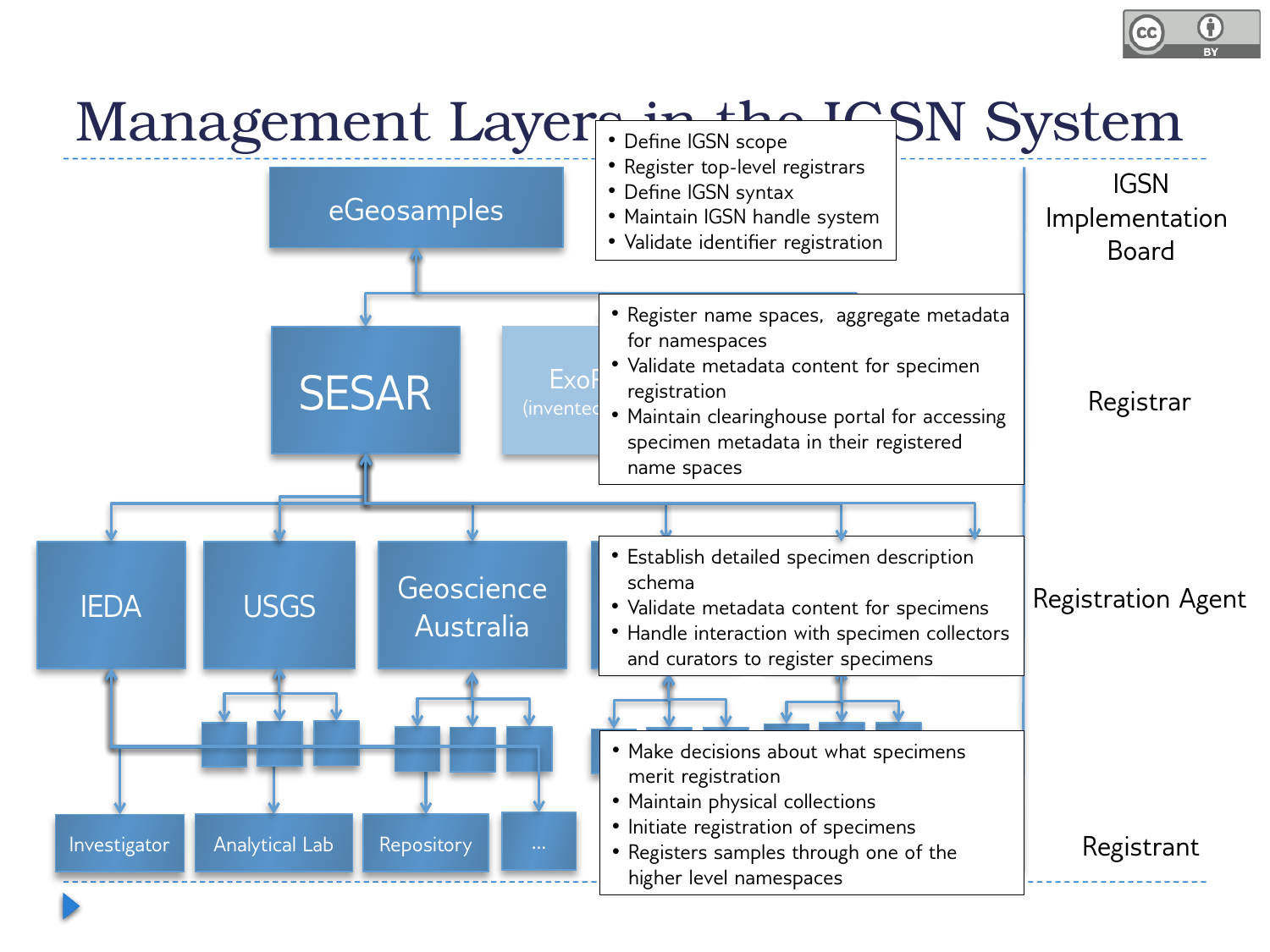

# Management Layers in the IGSN System
Define IGSN scope
Register top-level registrars
Define IGSN syntax
Maintain IGSN handle system
Validate identifier registration
IGSN Implementation  Board
eGeosamples
Register name spaces,  aggregate metadata for namespaces
Validate metadata content for specimen registration
Maintain clearinghouse portal for accessing specimen metadata in their registered name spaces
SESAR
ExoPlanet
(invented example)
Near Space Observatory
(invented example)

Registrar
Establish detailed specimen description schema
Validate metadata content for specimens
Handle interaction with specimen collectors and curators to register specimens
…
CZO
ICDP
Geoscience Australia
IEDA
USGS
Registration Agent

Make decisions about what specimens merit registration
Maintain physical collections
Initiate registration of specimens
Registers samples through one of the higher level namespaces
…
Repository
Analytical Lab
Investigator
Registrant